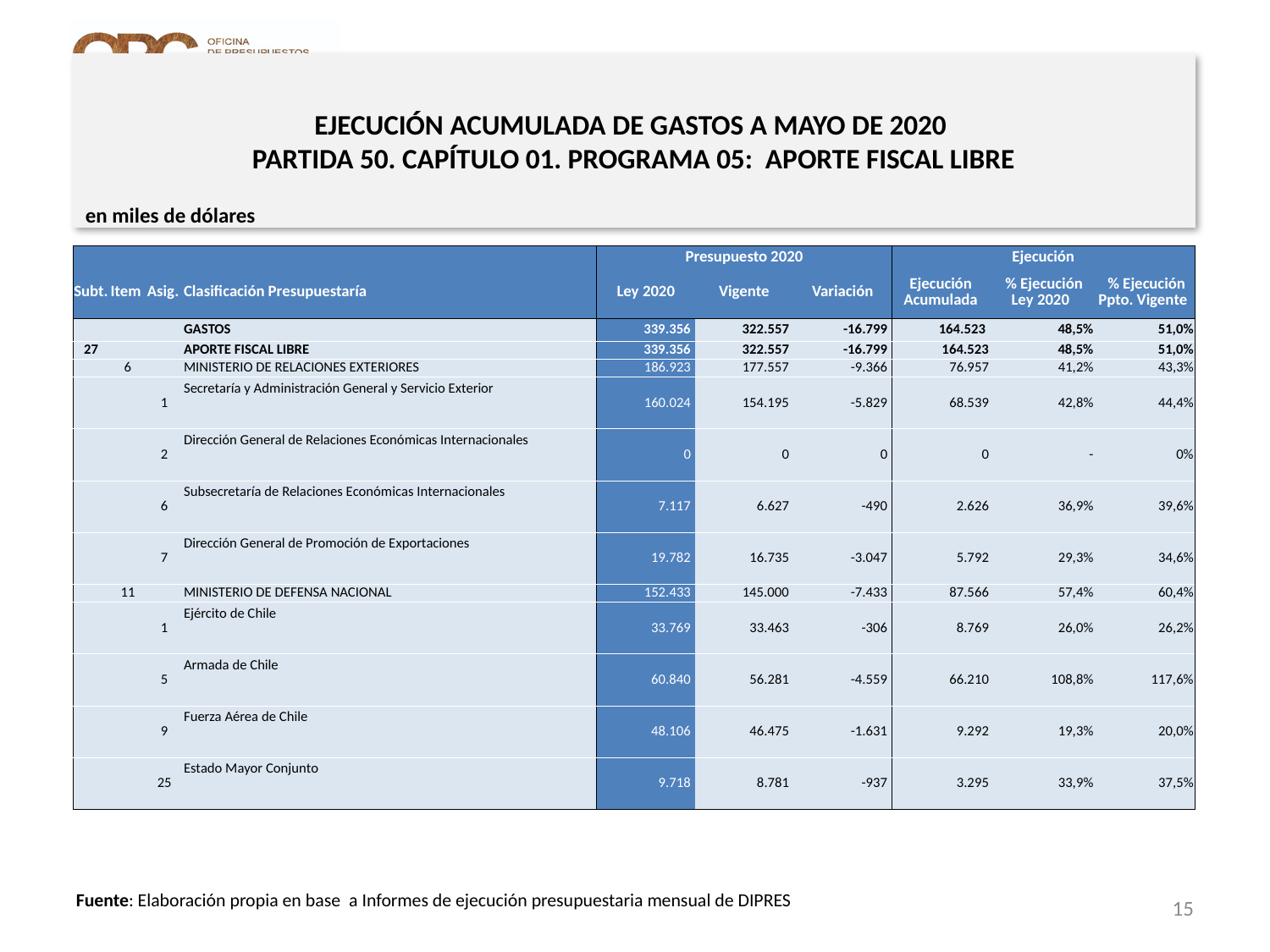

# EJECUCIÓN ACUMULADA DE GASTOS A MAYO DE 2020 PARTIDA 50. CAPÍTULO 01. PROGRAMA 05:  APORTE FISCAL LIBRE
en miles de dólares
|  |  |  |  | Presupuesto 2020 |  |  | Ejecución |  |  |
| --- | --- | --- | --- | --- | --- | --- | --- | --- | --- |
| Subt. | Item | Asig. | Clasificación Presupuestaría | Ley 2020 | Vigente | Variación | Ejecución Acumulada | % Ejecución Ley 2020 | % Ejecución Ppto. Vigente |
|  |  |  | GASTOS | 339.356 | 322.557 | -16.799 | 164.523 | 48,5% | 51,0% |
| 27 |  |  | APORTE FISCAL LIBRE | 339.356 | 322.557 | -16.799 | 164.523 | 48,5% | 51,0% |
|  | 6 |  | MINISTERIO DE RELACIONES EXTERIORES | 186.923 | 177.557 | -9.366 | 76.957 | 41,2% | 43,3% |
|  |  | 1 | Secretaría y Administración General y Servicio Exterior | 160.024 | 154.195 | -5.829 | 68.539 | 42,8% | 44,4% |
|  |  | 2 | Dirección General de Relaciones Económicas Internacionales | 0 | 0 | 0 | 0 | - | 0% |
|  |  | 6 | Subsecretaría de Relaciones Económicas Internacionales | 7.117 | 6.627 | -490 | 2.626 | 36,9% | 39,6% |
|  |  | 7 | Dirección General de Promoción de Exportaciones | 19.782 | 16.735 | -3.047 | 5.792 | 29,3% | 34,6% |
|  | 11 |  | MINISTERIO DE DEFENSA NACIONAL | 152.433 | 145.000 | -7.433 | 87.566 | 57,4% | 60,4% |
|  |  | 1 | Ejército de Chile | 33.769 | 33.463 | -306 | 8.769 | 26,0% | 26,2% |
|  |  | 5 | Armada de Chile | 60.840 | 56.281 | -4.559 | 66.210 | 108,8% | 117,6% |
|  |  | 9 | Fuerza Aérea de Chile | 48.106 | 46.475 | -1.631 | 9.292 | 19,3% | 20,0% |
|  |  | 25 | Estado Mayor Conjunto | 9.718 | 8.781 | -937 | 3.295 | 33,9% | 37,5% |
15